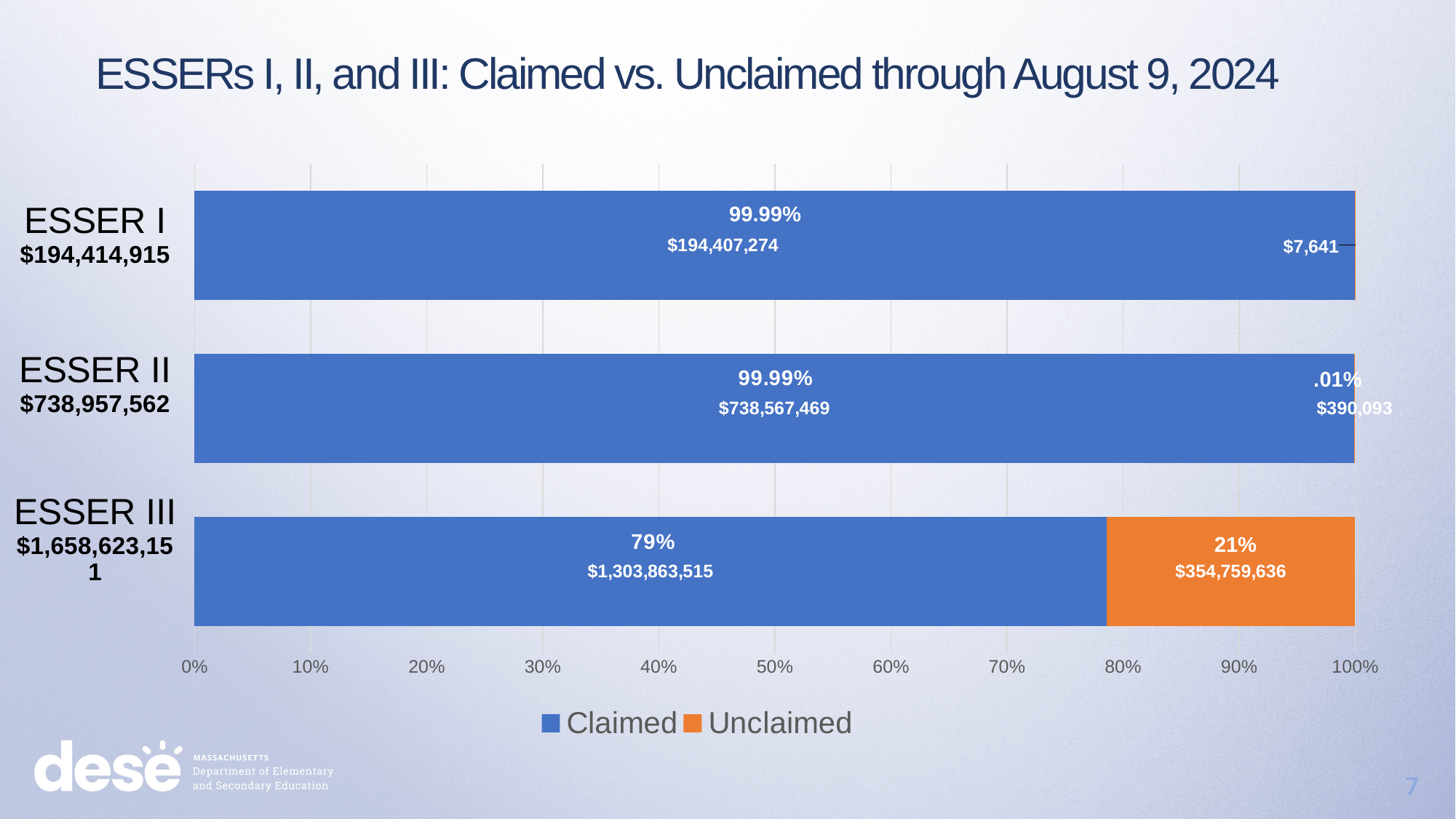

ESSERs I, II, and III: Claimed vs. Unclaimed through August 9, 2024

### Chart

| Category | Claimed | Unclaimed |
|---|---|---|
| ESSER-III | 1303863515.0 | 354759636.0 |
| ESSER-II | 738567469.0 | 390093.0 |
| ESSER-I | 194407274.0 | 7641.0 |
99.99%
.01%
21%
7